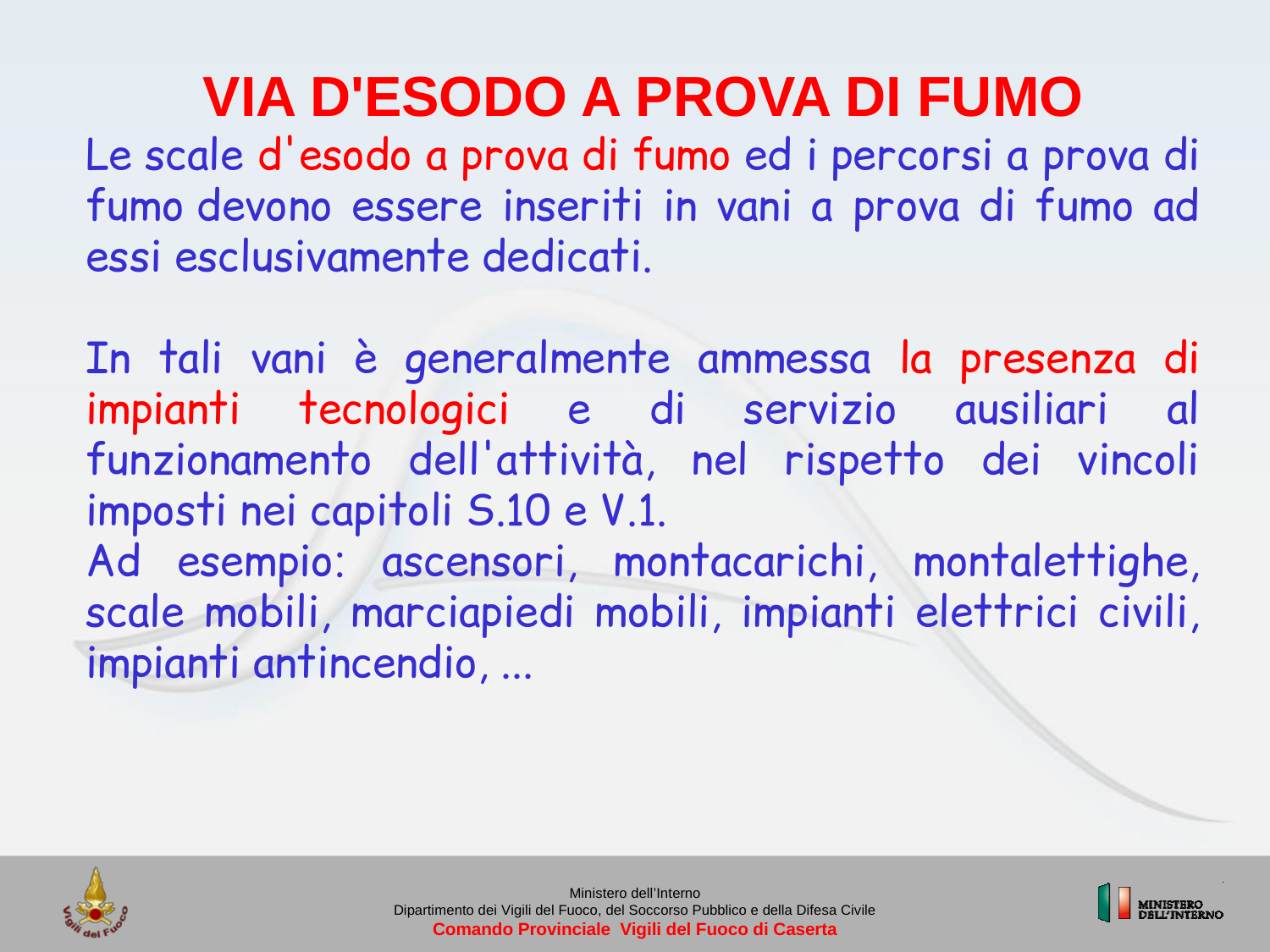

VIA D'ESODO A PROVA DI FUMO
Le scale d'esodo a prova di fumo ed i percorsi a prova di fumo devono essere inseriti in vani a prova di fumo ad essi esclusivamente dedicati.
 
In tali vani è generalmente ammessa la presenza di impianti tecnologici e di servizio ausiliari al funzionamento dell'attività, nel rispetto dei vincoli imposti nei capitoli S.10 e V.1.
Ad esempio: ascensori, montacarichi, montalettighe, scale mobili, marciapiedi mobili, impianti elettrici civili, impianti antincendio, ...

Ministero dell’Interno
Dipartimento dei Vigili del Fuoco, del Soccorso Pubblico e della Difesa Civile
Comando Provinciale  Vigili del Fuoco di Caserta